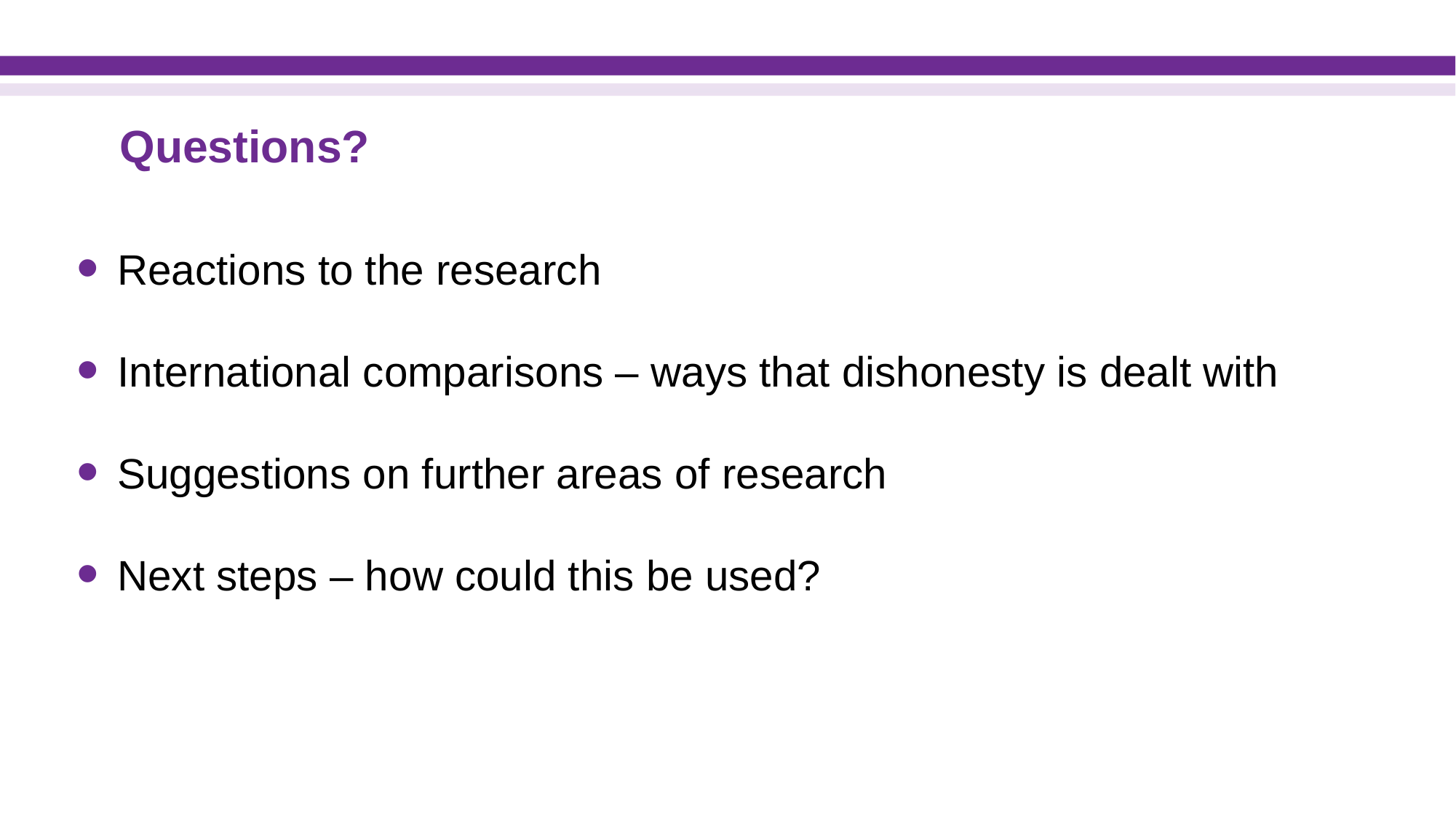

# Questions?

Reactions to the research

International comparisons – ways that dishonesty is dealt with

Suggestions on further areas of research

Next steps – how could this be used?